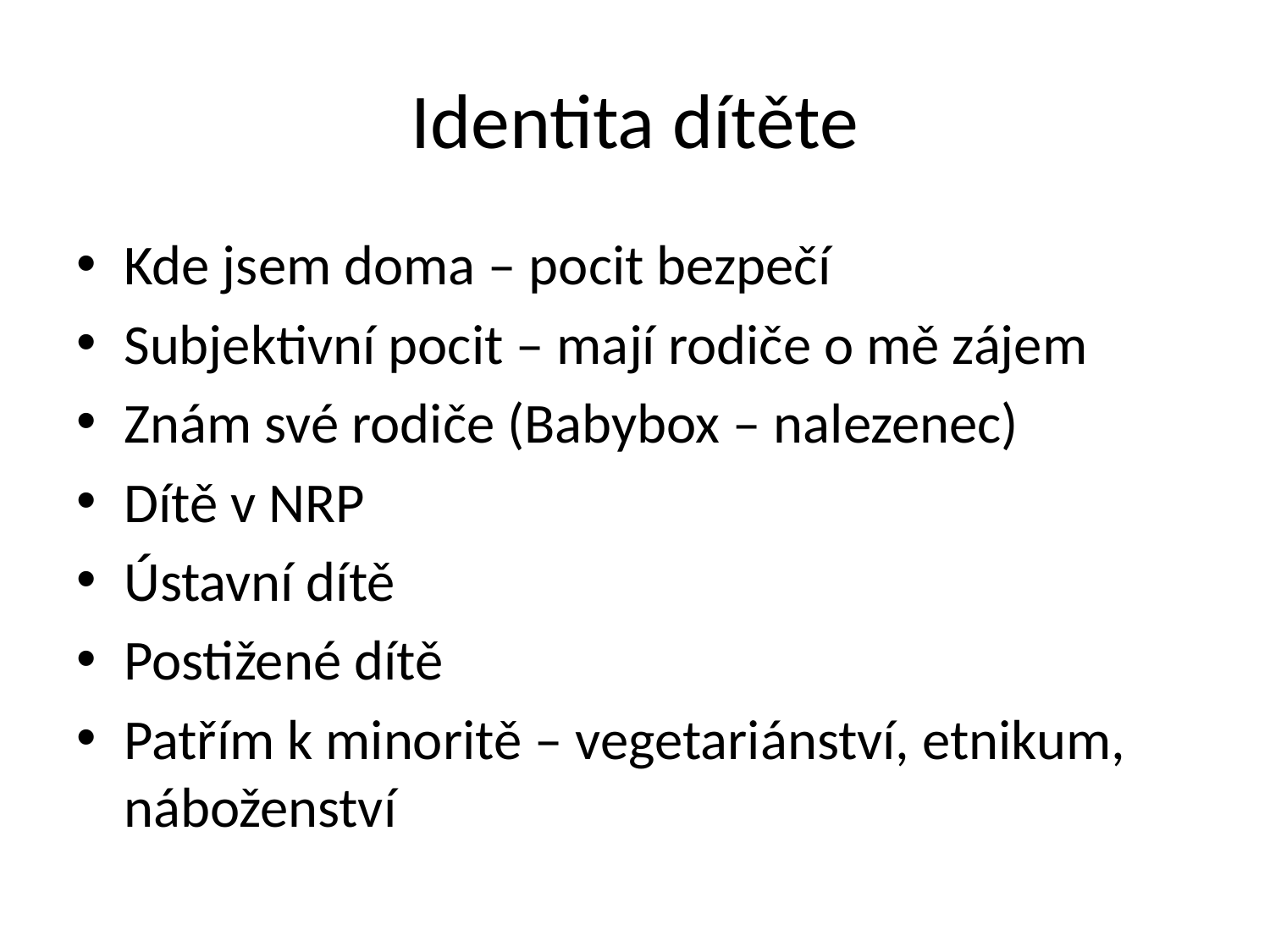

# Identita dítěte
Kde jsem doma – pocit bezpečí
Subjektivní pocit – mají rodiče o mě zájem
Znám své rodiče (Babybox – nalezenec)
Dítě v NRP
Ústavní dítě
Postižené dítě
Patřím k minoritě – vegetariánství, etnikum, náboženství